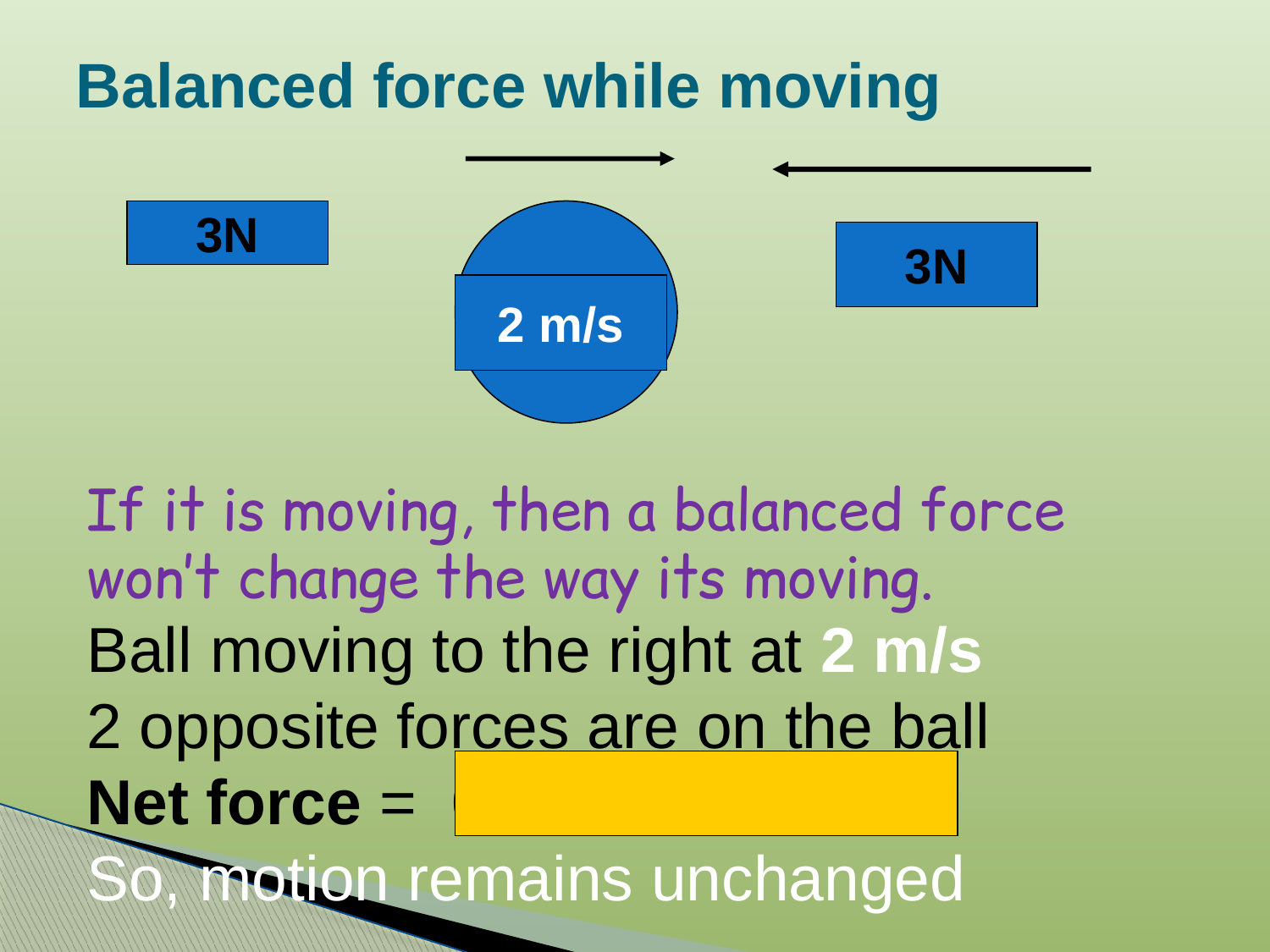

# Balanced force while moving

3N

3N
2 m/s

If it is moving, then a balanced force won’t change the way its moving.
Ball moving to the right at 2 m/s
2 opposite forces are on the ball
Net force =  0 Newtons
So, motion remains unchanged